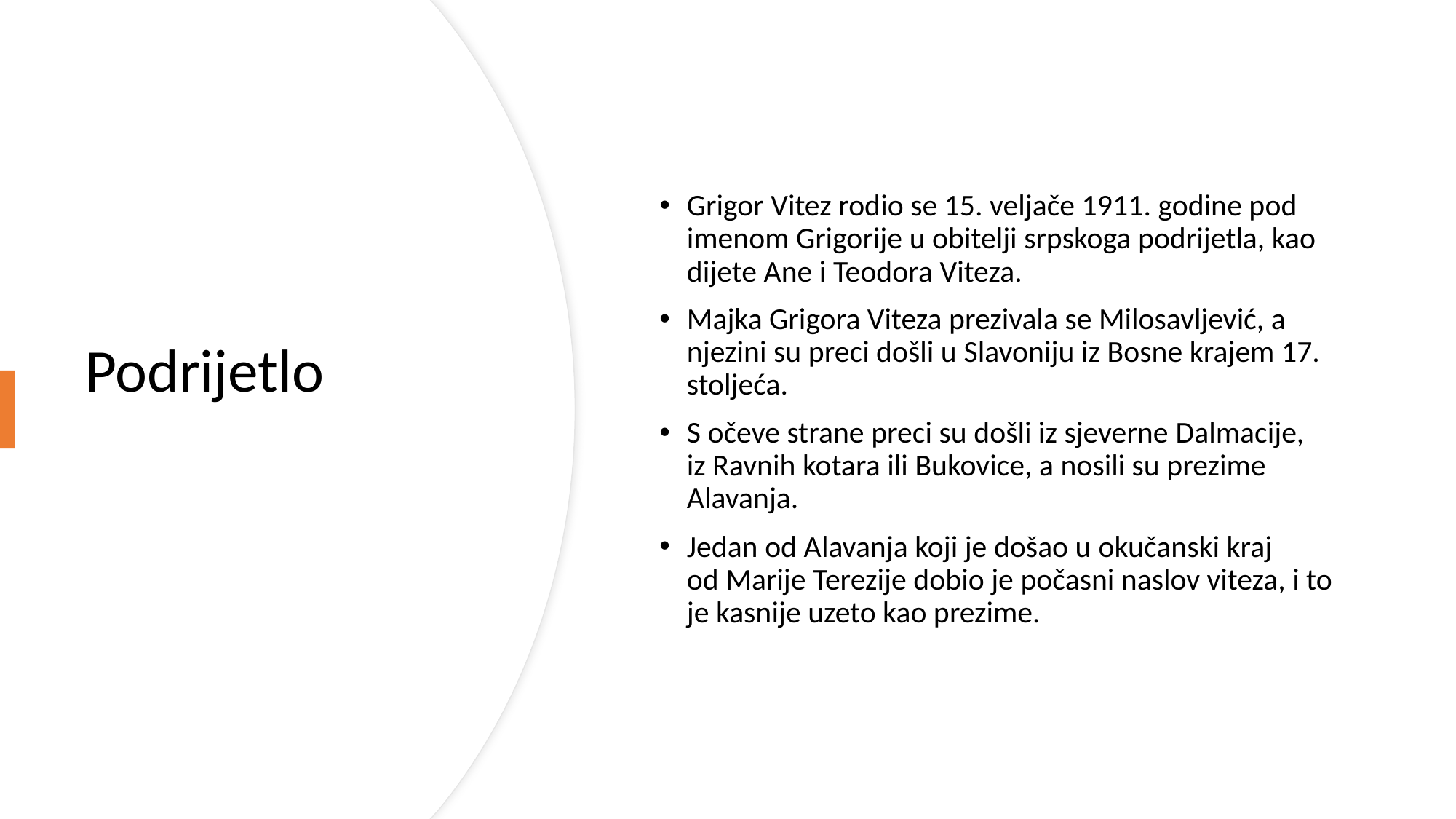

Grigor Vitez rodio se 15. veljače 1911. godine pod imenom Grigorije u obitelji srpskoga podrijetla, kao dijete Ane i Teodora Viteza.
Majka Grigora Viteza prezivala se Milosavljević, a njezini su preci došli u Slavoniju iz Bosne krajem 17. stoljeća.
S očeve strane preci su došli iz sjeverne Dalmacije, iz Ravnih kotara ili Bukovice, a nosili su prezime Alavanja.
Jedan od Alavanja koji je došao u okučanski kraj od Marije Terezije dobio je počasni naslov viteza, i to je kasnije uzeto kao prezime.
# Podrijetlo